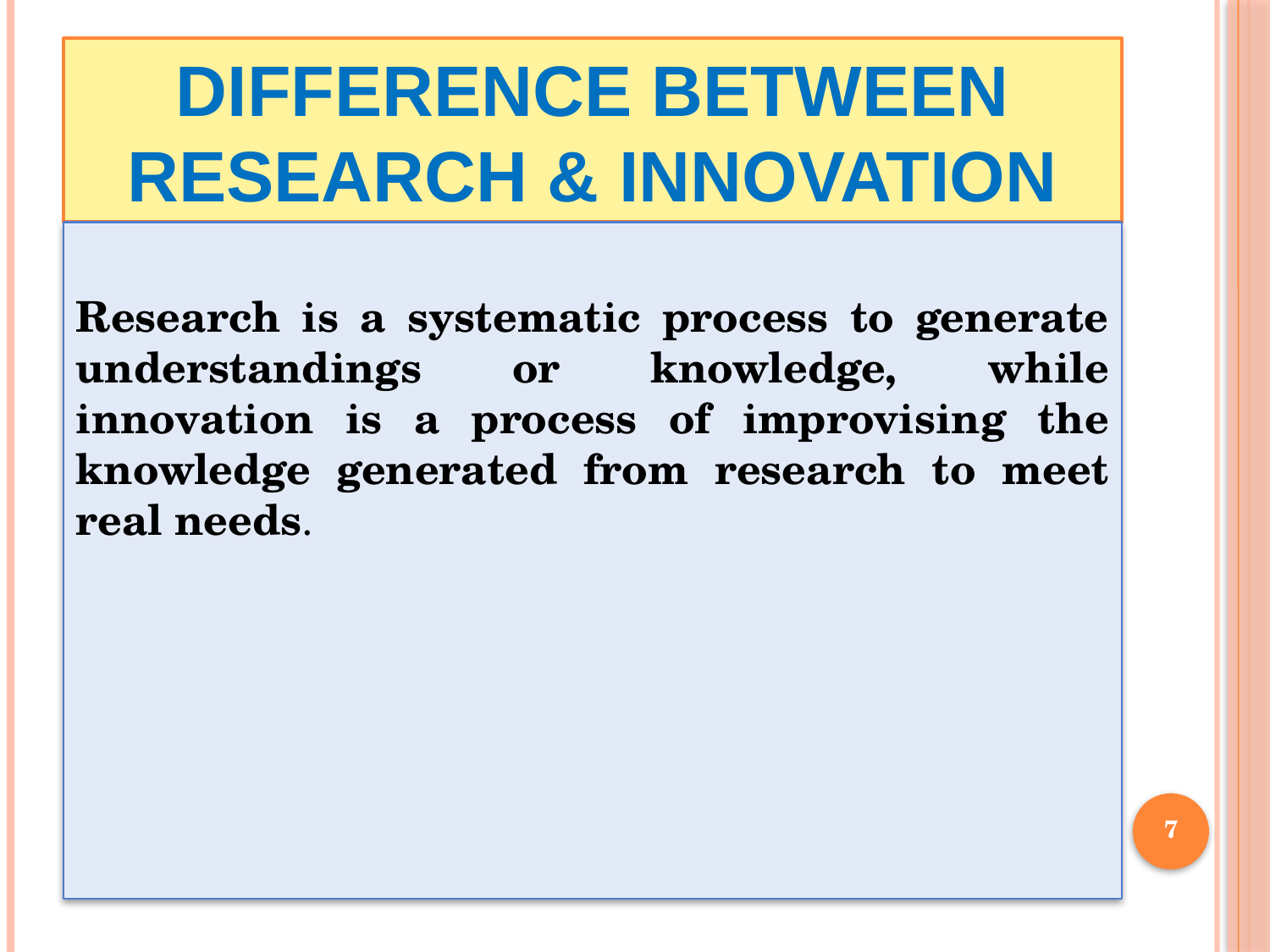

# Difference Between Research & Innovation

Research is a systematic process to generate understandings or knowledge, while innovation is a process of improvising the knowledge generated from research to meet real needs.

7